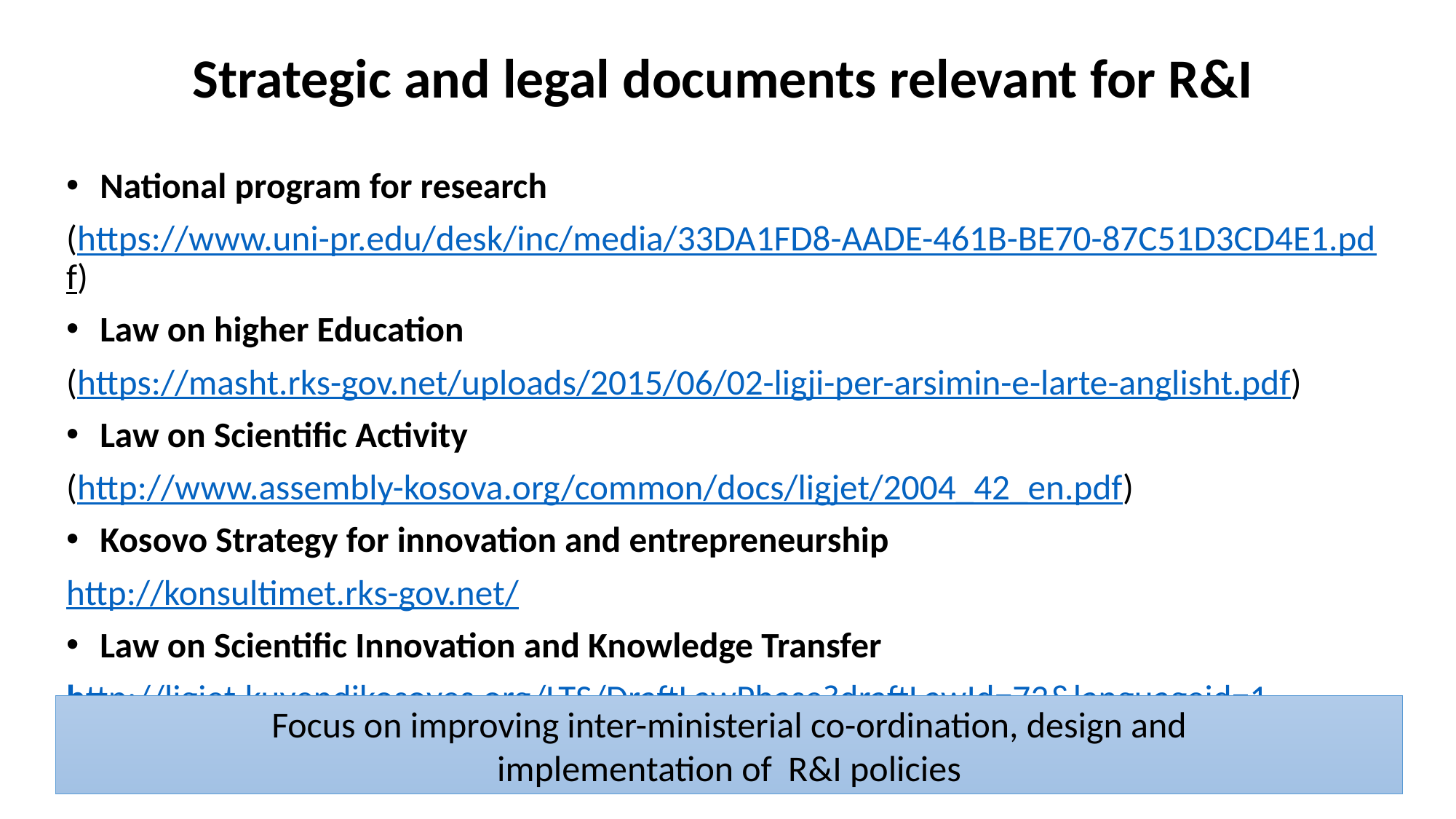

Strategic and legal documents relevant for R&I

National program for research
(https://www.uni-pr.edu/desk/inc/media/33DA1FD8-AADE-461B-BE70-87C51D3CD4E1.pdf)
Law on higher Education
(https://masht.rks-gov.net/uploads/2015/06/02-ligji-per-arsimin-e-larte-anglisht.pdf)
Law on Scientific Activity
(http://www.assembly-kosova.org/common/docs/ligjet/2004_42_en.pdf)
Kosovo Strategy for innovation and entrepreneurship
http://konsultimet.rks-gov.net/
Law on Scientific Innovation and Knowledge Transfer
http://ligjet.kuvendikosoves.org/LTS/DraftLawPhase?draftLawId=73&languageid=1

Focus on improving inter-ministerial co-ordination, design and
 implementation of  R&I policies ​
14